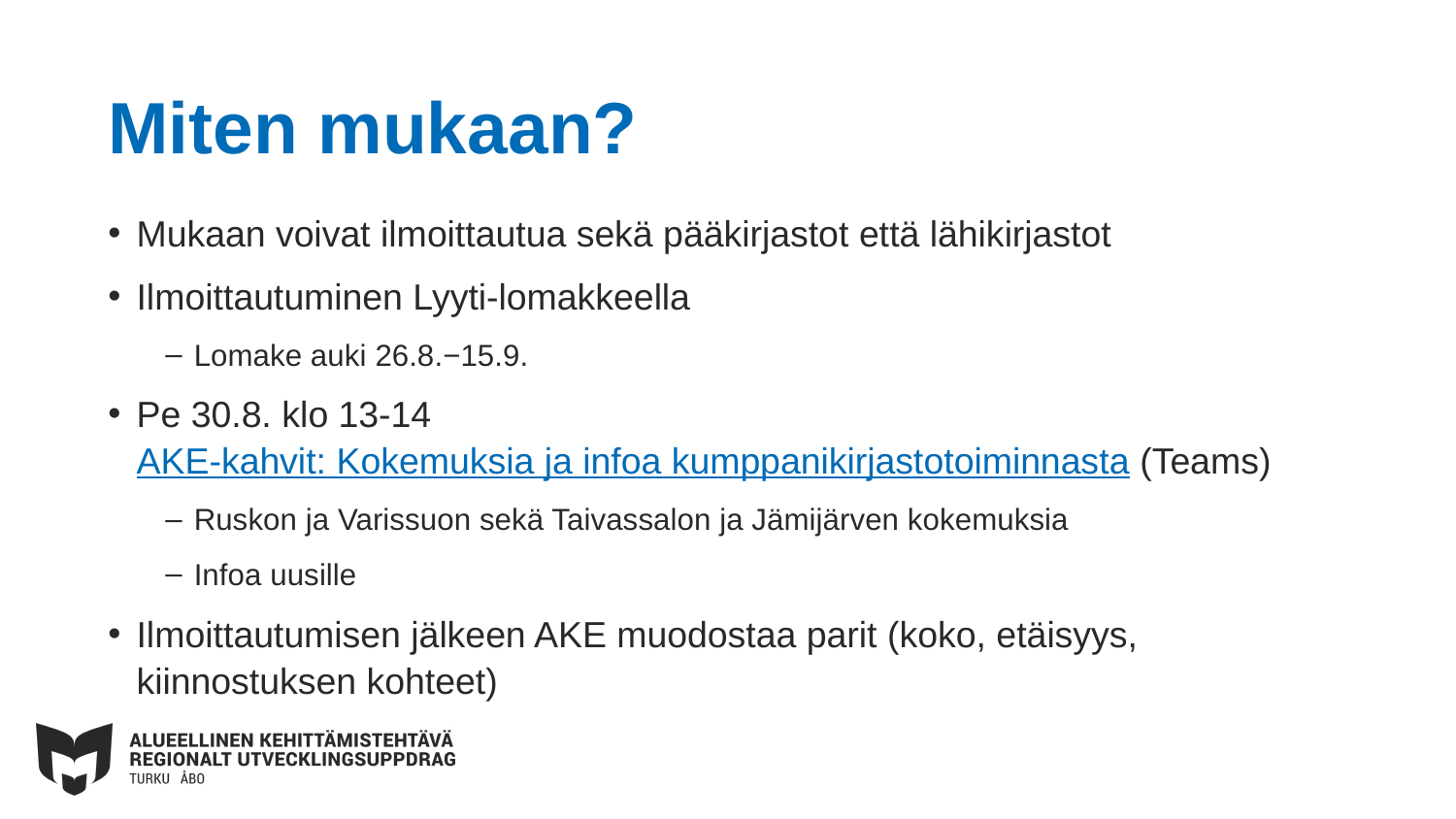

# Miten mukaan?
Mukaan voivat ilmoittautua sekä pääkirjastot että lähikirjastot
Ilmoittautuminen Lyyti-lomakkeella
Lomake auki 26.8.−15.9.
Pe 30.8. klo 13-14 AKE-kahvit: Kokemuksia ja infoa kumppanikirjastotoiminnasta (Teams)
Ruskon ja Varissuon sekä Taivassalon ja Jämijärven kokemuksia
Infoa uusille
Ilmoittautumisen jälkeen AKE muodostaa parit (koko, etäisyys, kiinnostuksen kohteet)